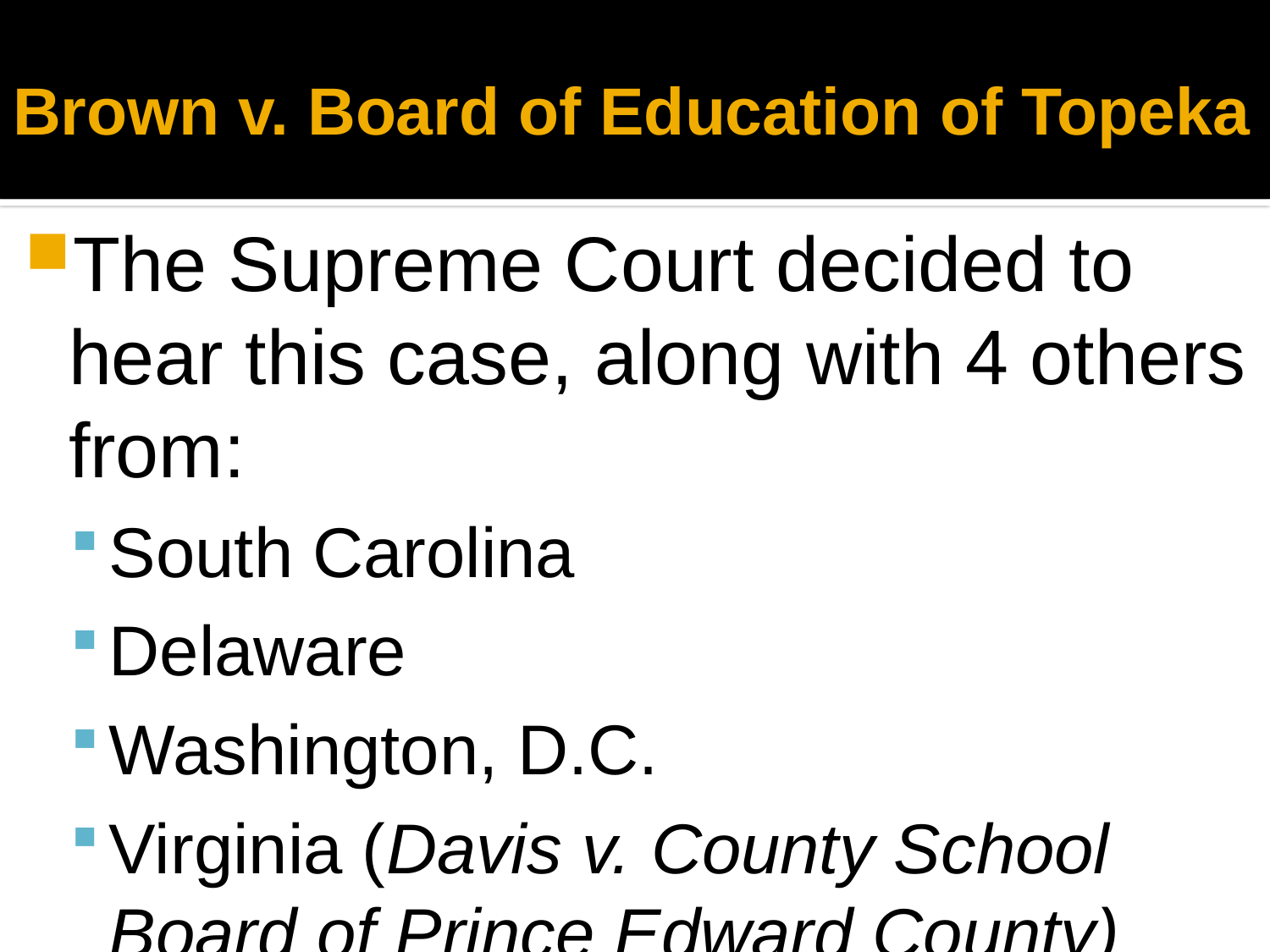

# Brown v. Board of Education of Topeka
The Supreme Court decided to hear this case, along with 4 others from:
South Carolina
Delaware
Washington, D.C.
Virginia (Davis v. County School Board of Prince Edward County)